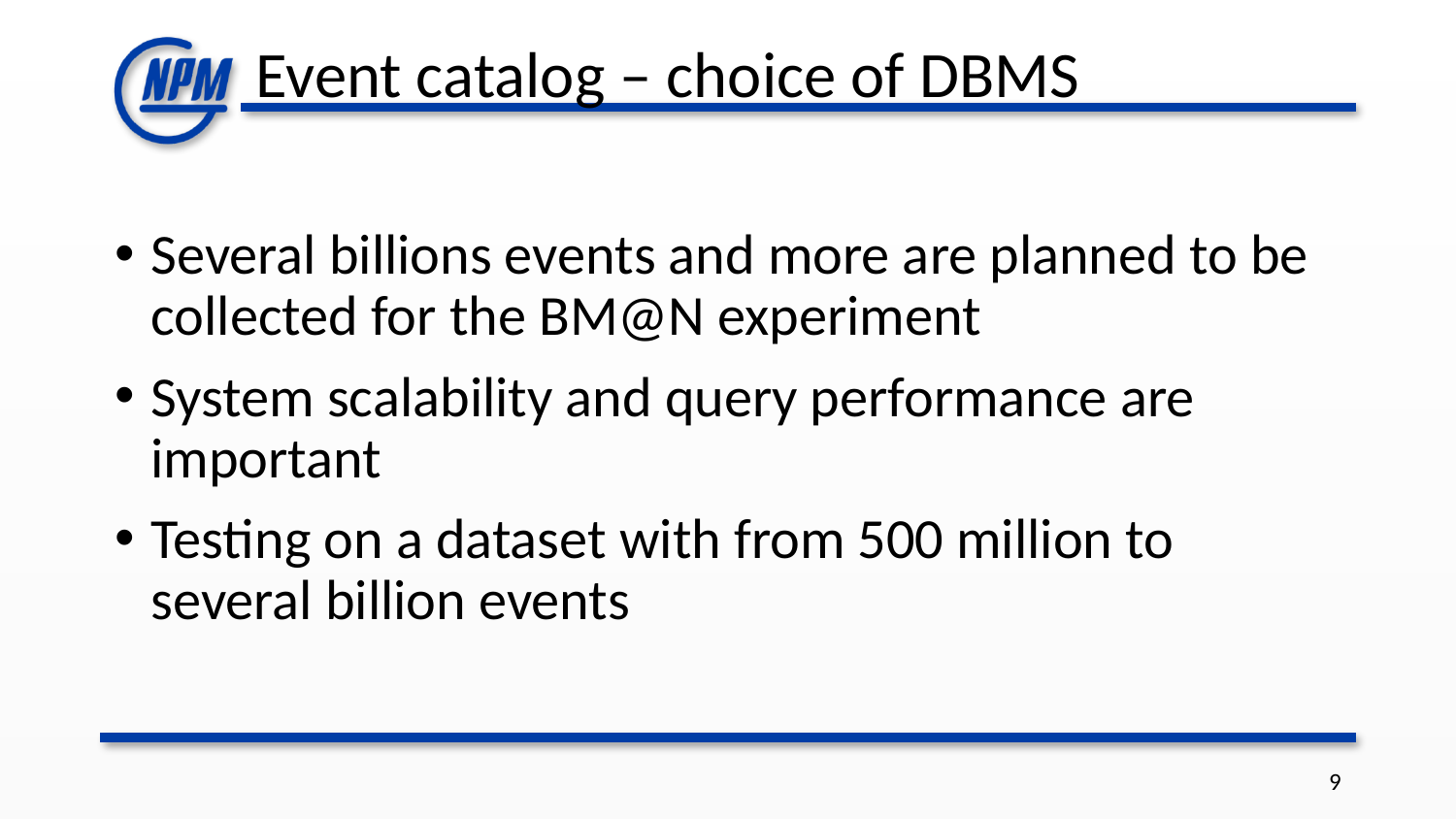

# Event catalog – choice of DBMS
Several billions events and more are planned to be collected for the BM@N experiment
System scalability and query performance are important
Testing on a dataset with from 500 million to several billion events
9